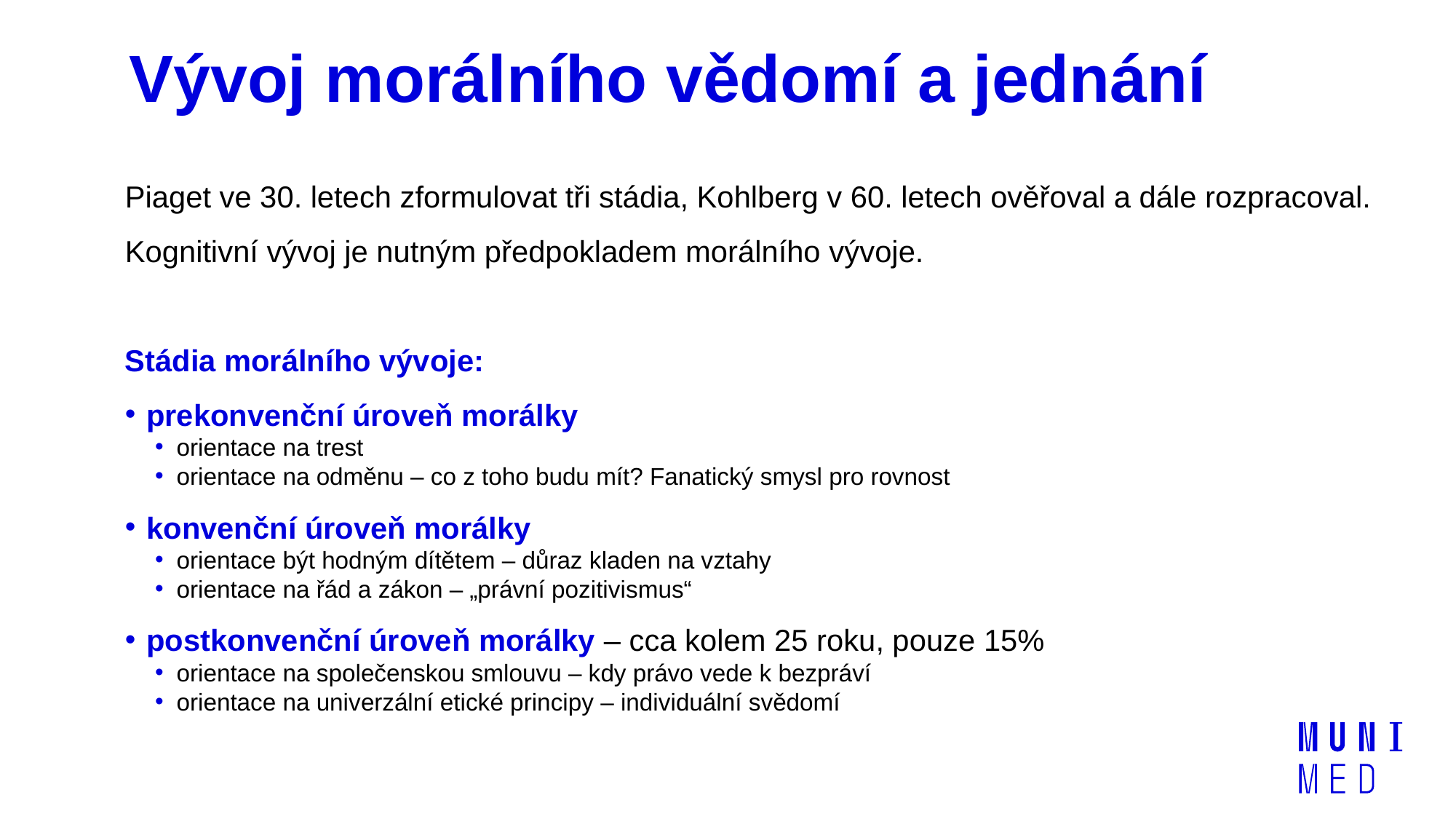

# Vývoj morálního vědomí a jednání
Piaget ve 30. letech zformulovat tři stádia, Kohlberg v 60. letech ověřoval a dále rozpracoval.
Kognitivní vývoj je nutným předpokladem morálního vývoje.

Stádia morálního vývoje:
prekonvenční úroveň morálky
orientace na trest
orientace na odměnu – co z toho budu mít? Fanatický smysl pro rovnost
konvenční úroveň morálky
orientace být hodným dítětem – důraz kladen na vztahy
orientace na řád a zákon – „právní pozitivismus“
postkonvenční úroveň morálky – cca kolem 25 roku, pouze 15%
orientace na společenskou smlouvu – kdy právo vede k bezpráví
orientace na univerzální etické principy – individuální svědomí